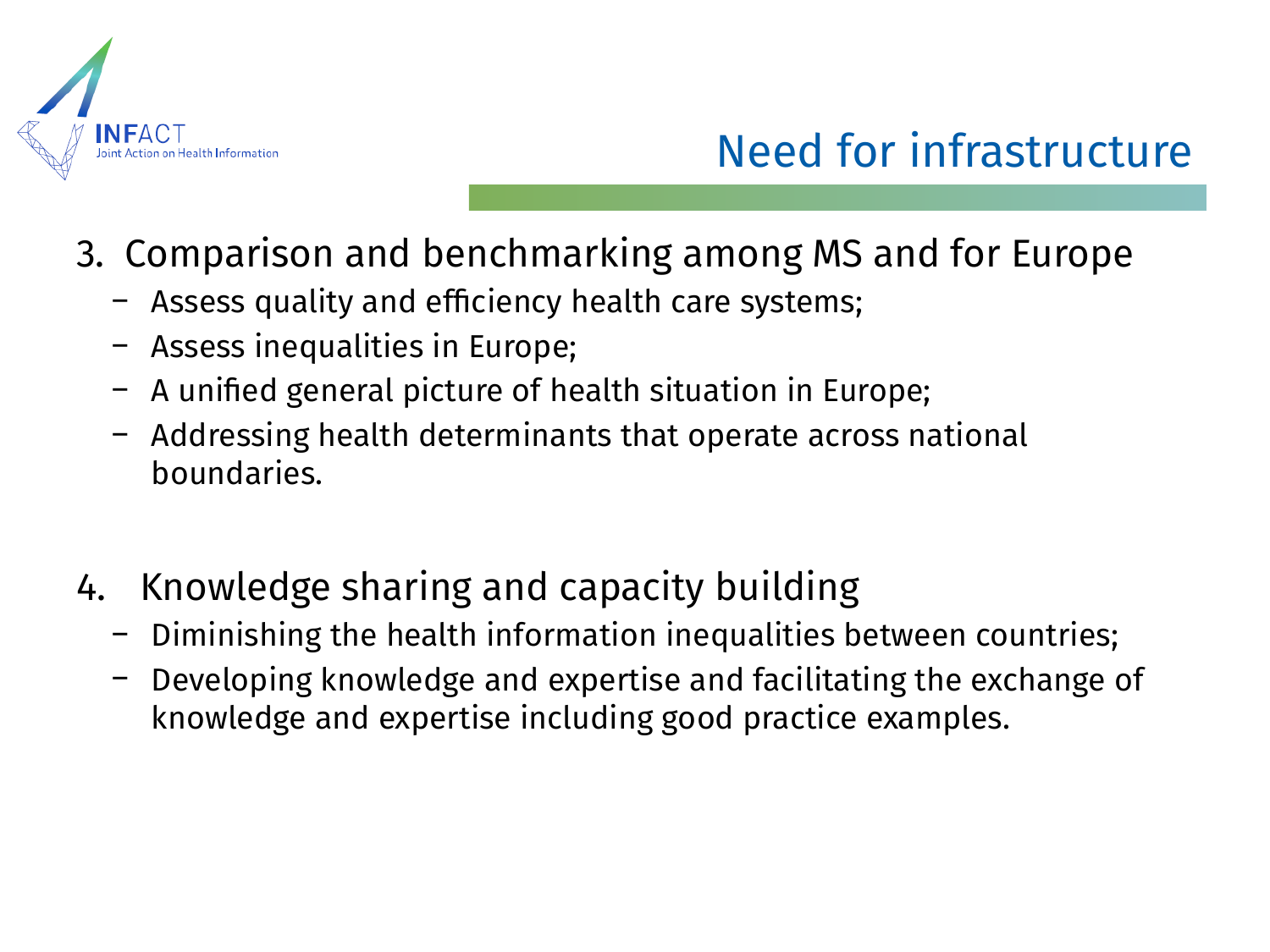

# Need for infrastructure
3.  Comparison and benchmarking among MS and for Europe
Assess quality and efficiency health care systems;
Assess inequalities in Europe;
A unified general picture of health situation in Europe;
Addressing health determinants that operate across national boundaries.

Knowledge sharing and capacity building
Diminishing the health information inequalities between countries;
Developing knowledge and expertise and facilitating the exchange of knowledge and expertise including good practice examples.